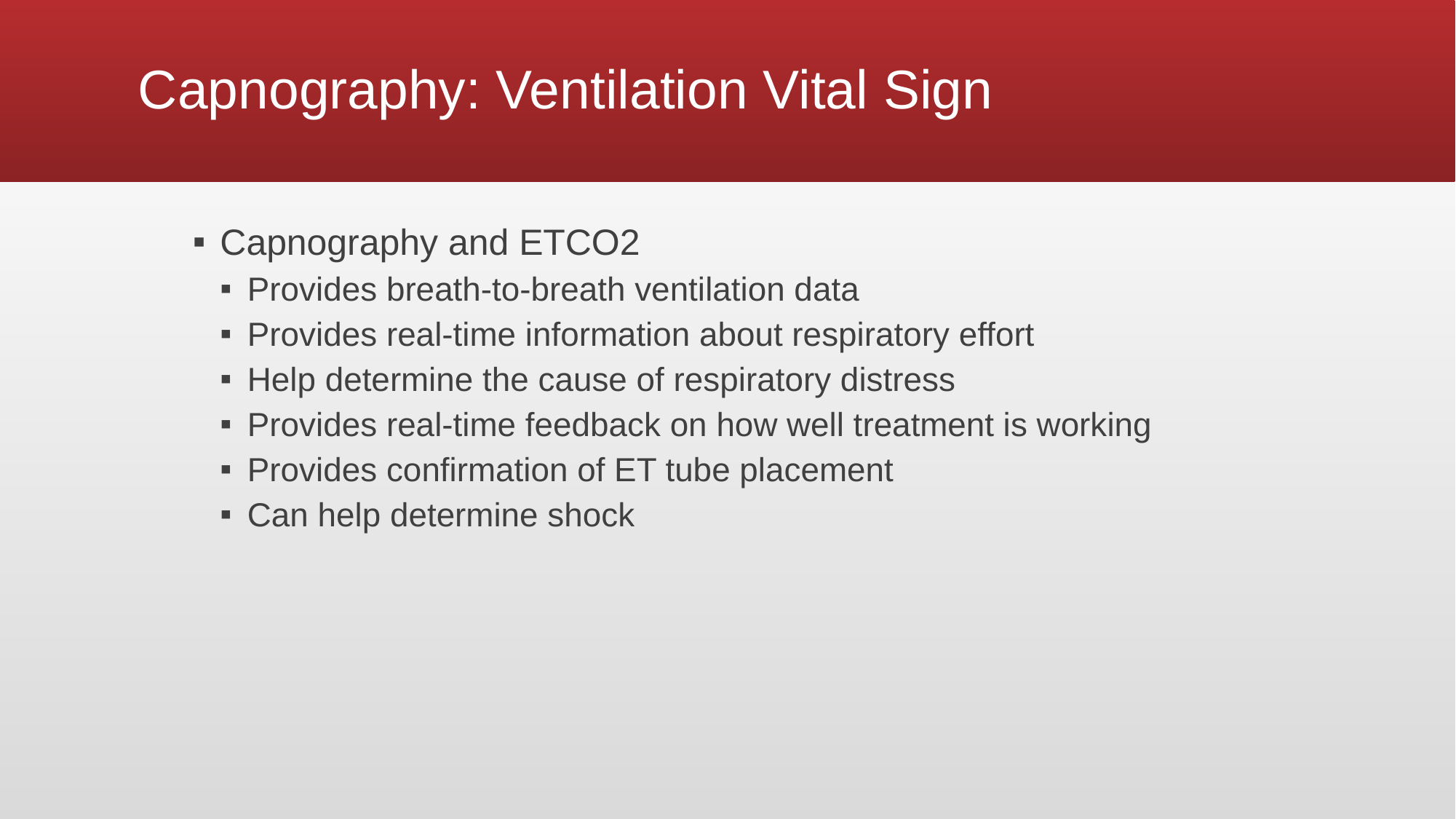

# Capnography: Ventilation Vital Sign
Capnography and ETCO2
Provides breath-to-breath ventilation data
Provides real-time information about respiratory effort
Help determine the cause of respiratory distress
Provides real-time feedback on how well treatment is working
Provides confirmation of ET tube placement
Can help determine shock